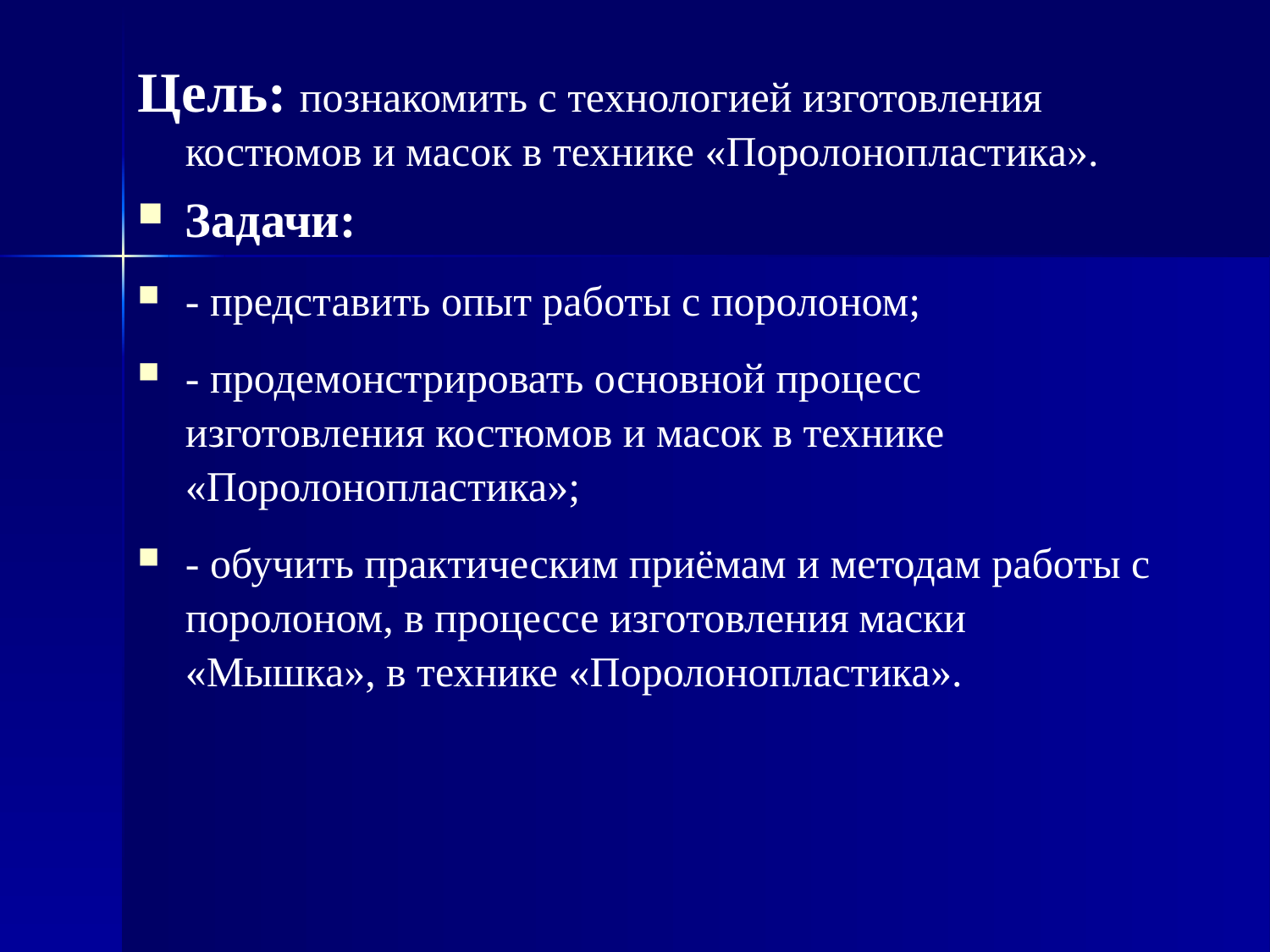

Цель: познакомить с технологией изготовления костюмов и масок в технике «Поролонопластика».
Задачи:
- представить опыт работы с поролоном;
- продемонстрировать основной процесс изготовления костюмов и масок в технике «Поролонопластика»;
- обучить практическим приёмам и методам работы с поролоном, в процессе изготовления маски «Мышка», в технике «Поролонопластика».